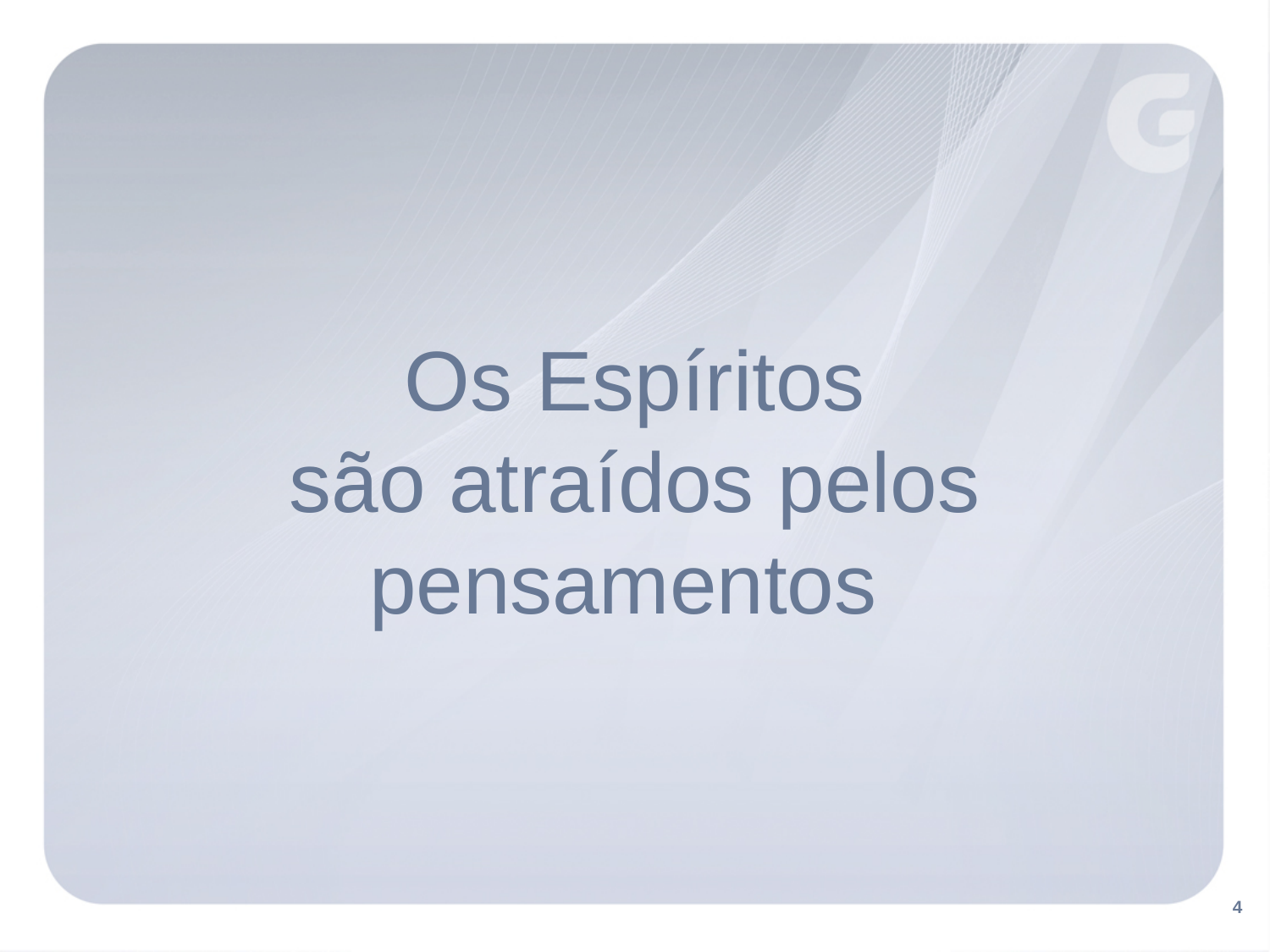

Os Espíritos
são atraídos pelos
pensamentos
4